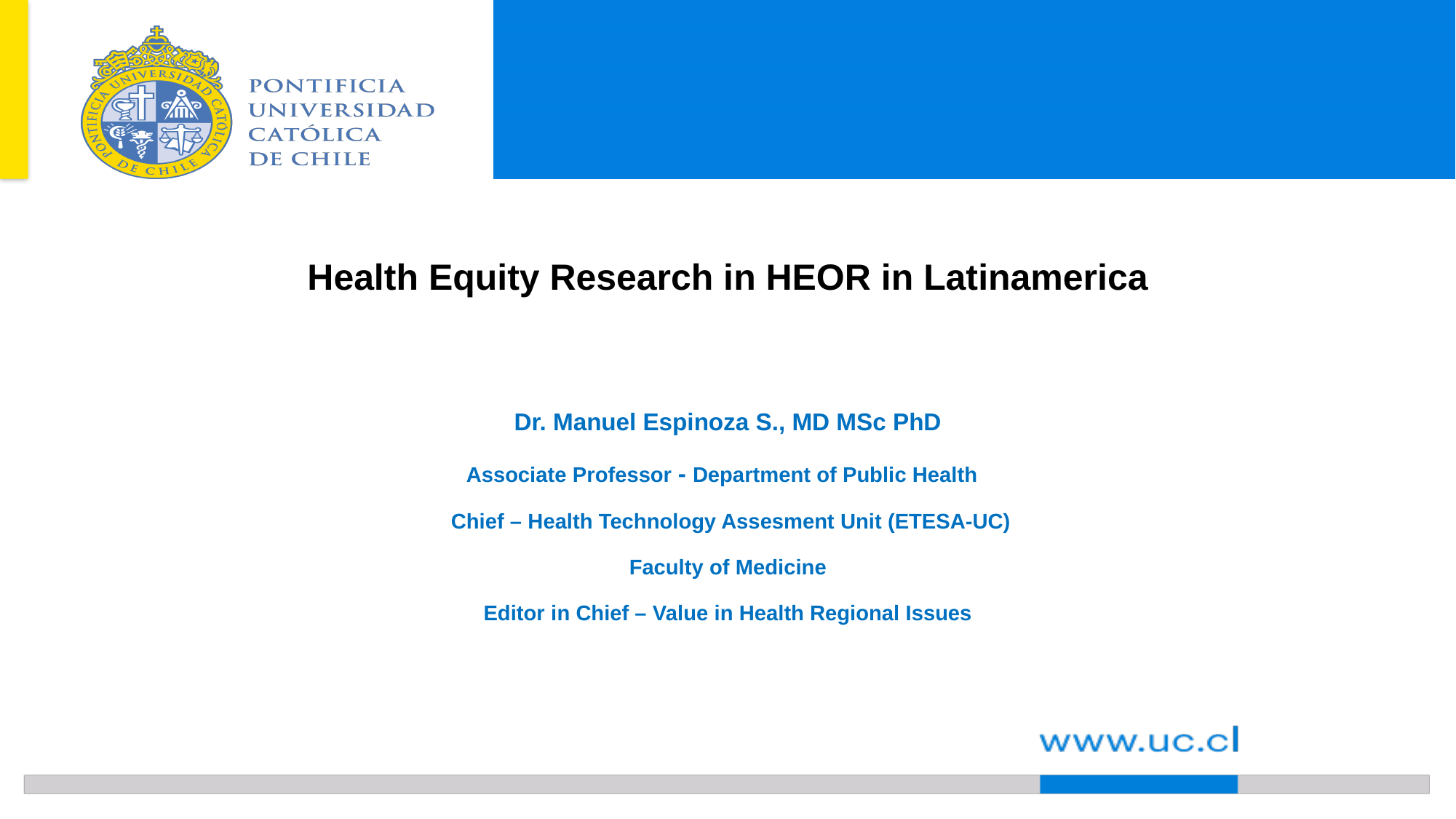

# Health Equity Research in HEOR in Latinamerica Dr. Manuel Espinoza S., MD MSc PhD Associate Professor - Department of Public Health Chief – Health Technology Assesment Unit (ETESA-UC) Faculty of Medicine Editor in Chief – Value in Health Regional Issues